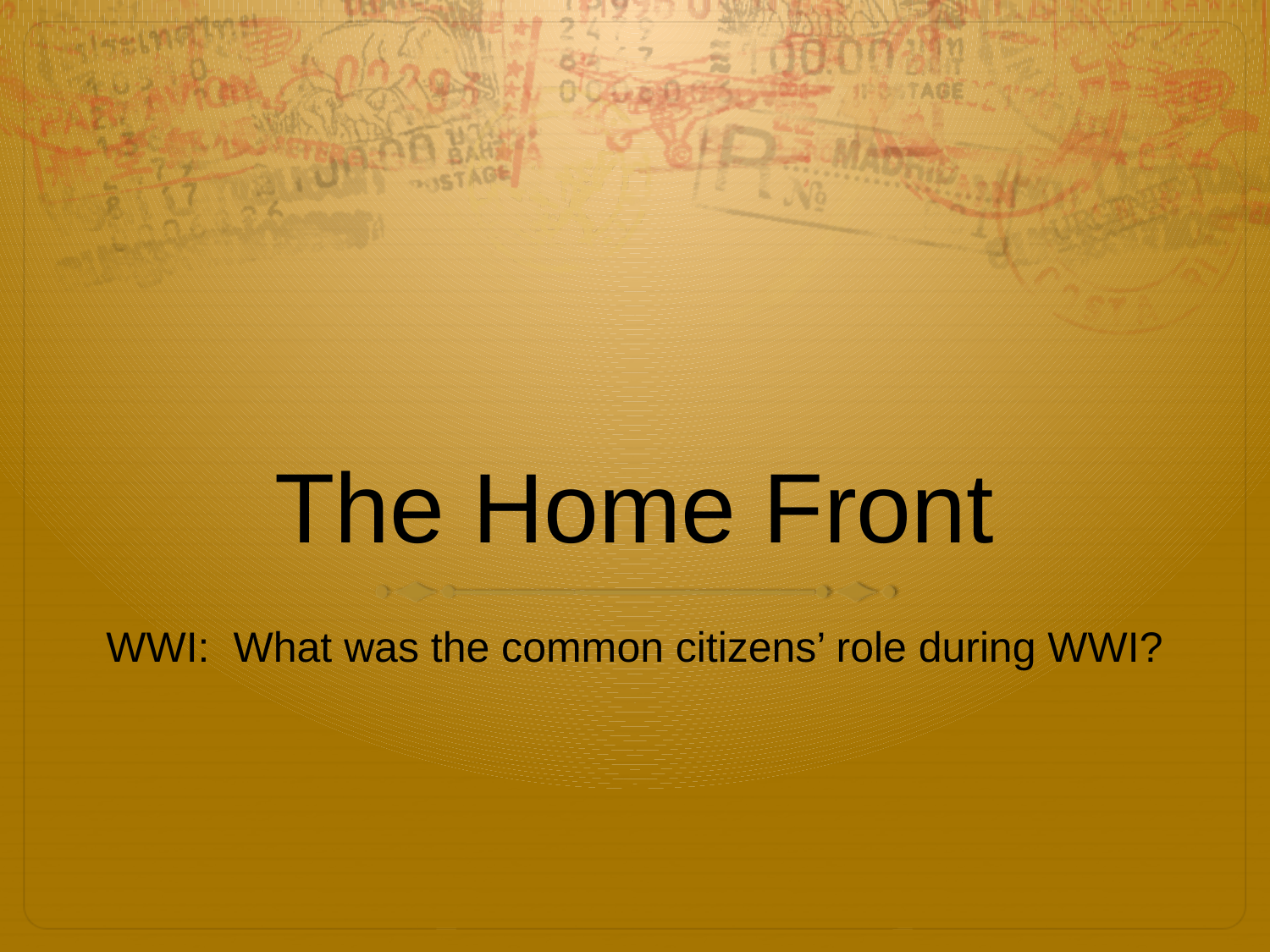

# The Home Front
WWI:  What was the common citizens’ role during WWI?